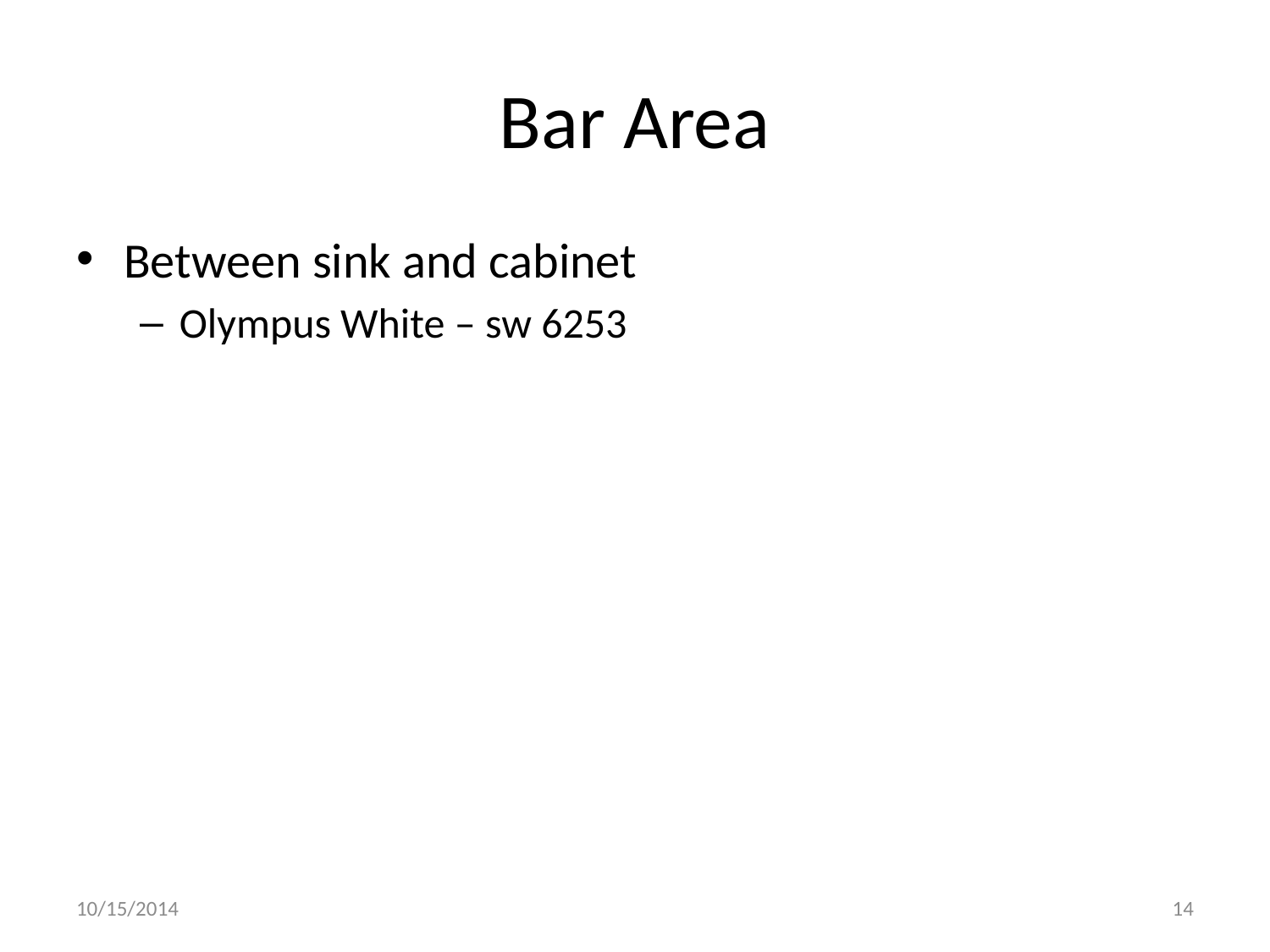

# Bar Area
Between sink and cabinet
Olympus White – sw 6253
10/15/2014
14